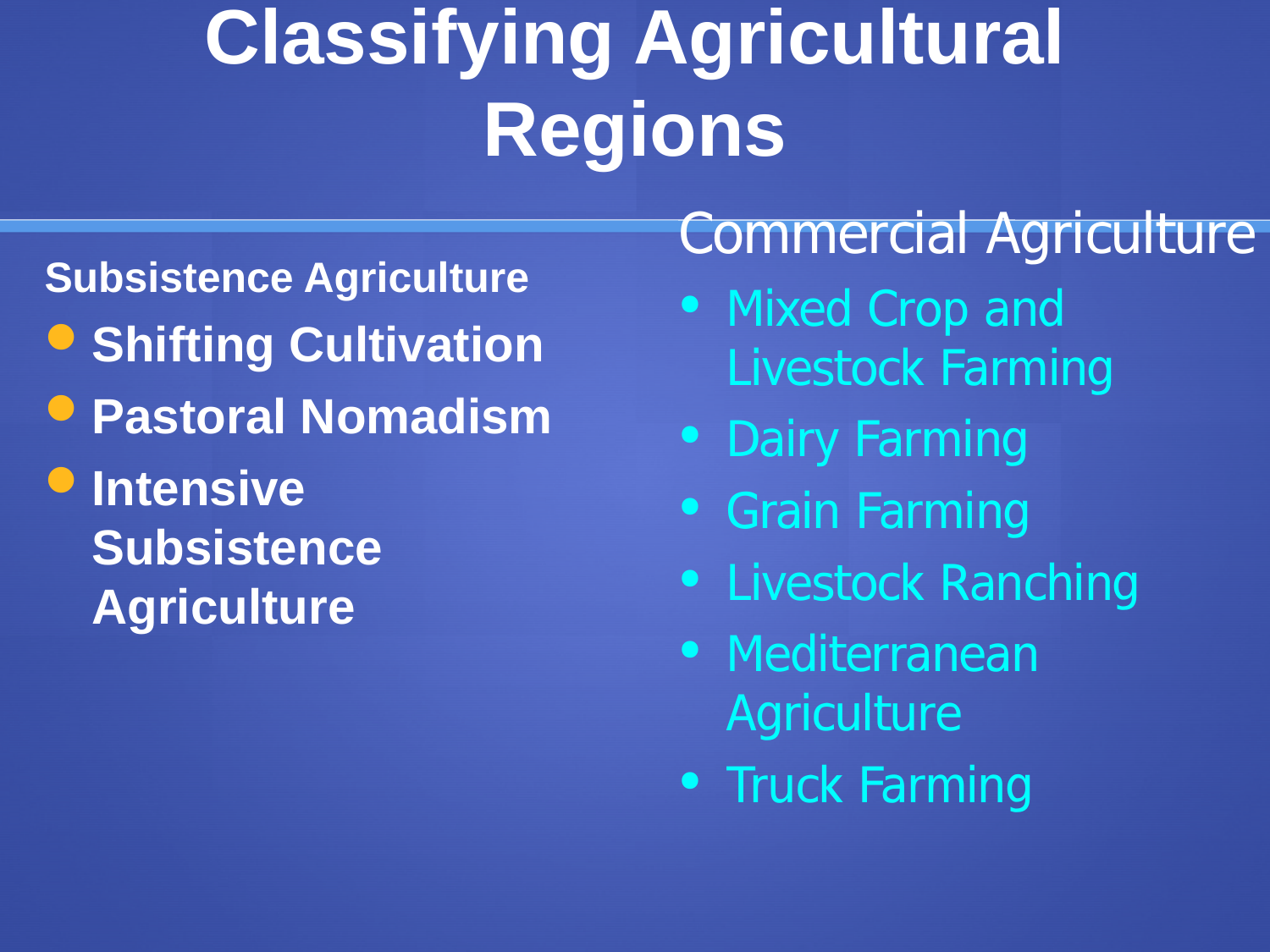

# Classifying Agricultural Regions
Commercial Agriculture
Mixed Crop and Livestock Farming
Dairy Farming
Grain Farming
Livestock Ranching
Mediterranean Agriculture
Truck Farming

Subsistence Agriculture
Shifting Cultivation
Pastoral Nomadism
Intensive Subsistence Agriculture